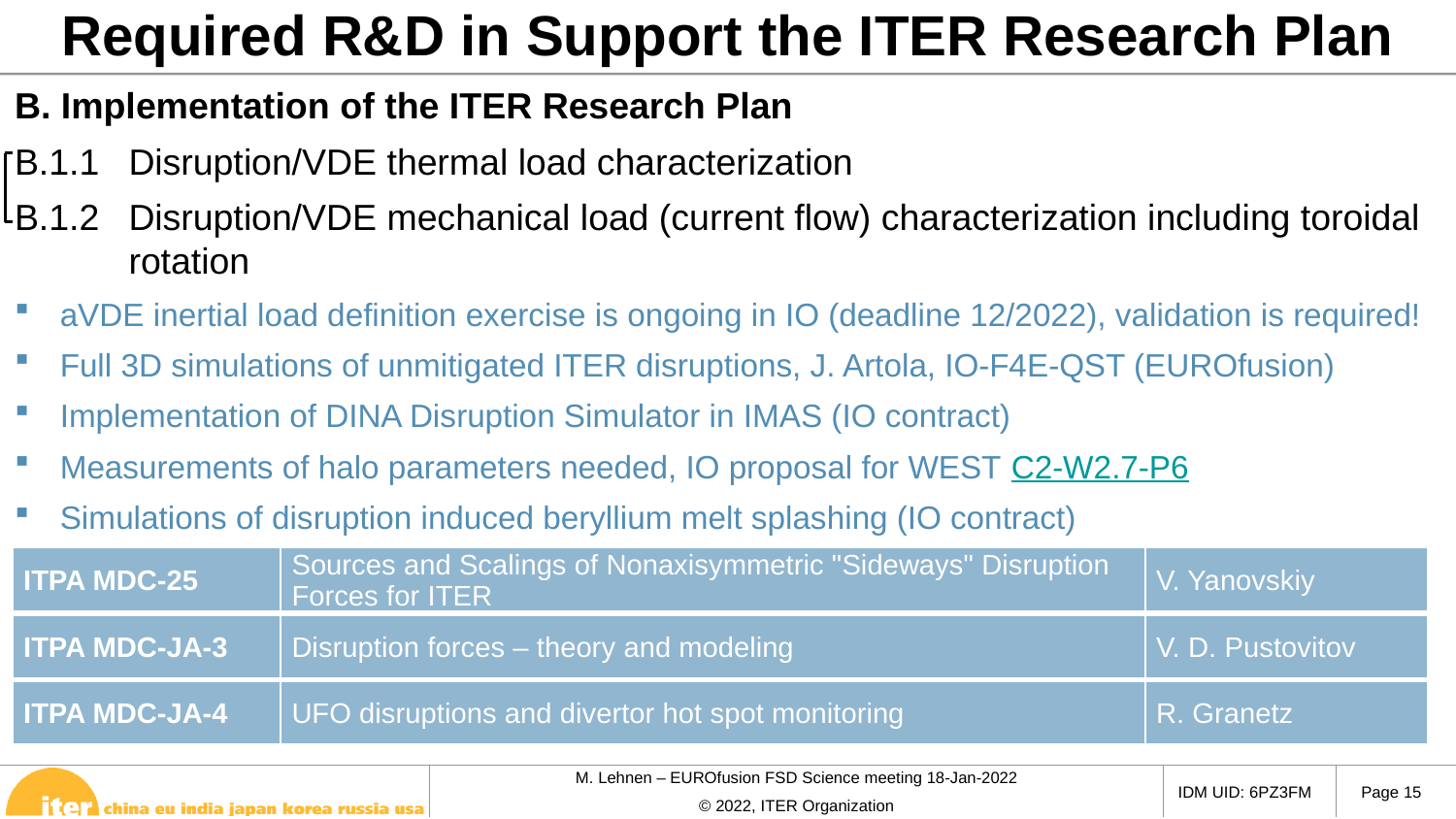

Required R&D in Support the ITER Research Plan
B. Implementation of the ITER Research Plan
B.1.1	Disruption/VDE thermal load characterization
B.1.2	Disruption/VDE mechanical load (current flow) characterization including toroidal 	rotation
aVDE inertial load definition exercise is ongoing in IO (deadline 12/2022), validation is required!
Full 3D simulations of unmitigated ITER disruptions, J. Artola, IO-F4E-QST (EUROfusion)
Implementation of DINA Disruption Simulator in IMAS (IO contract)
Measurements of halo parameters needed, IO proposal for WEST C2-W2.7-P6
Simulations of disruption induced beryllium melt splashing (IO contract)

| ITPA MDC-25 | Sources and Scalings of Nonaxisymmetric "Sideways" Disruption Forces for ITER | V. Yanovskiy |
| --- | --- | --- |
| ITPA MDC-JA-3 | Disruption forces – theory and modeling | V. D. Pustovitov |
| ITPA MDC-JA-4 | UFO disruptions and divertor hot spot monitoring | R. Granetz |